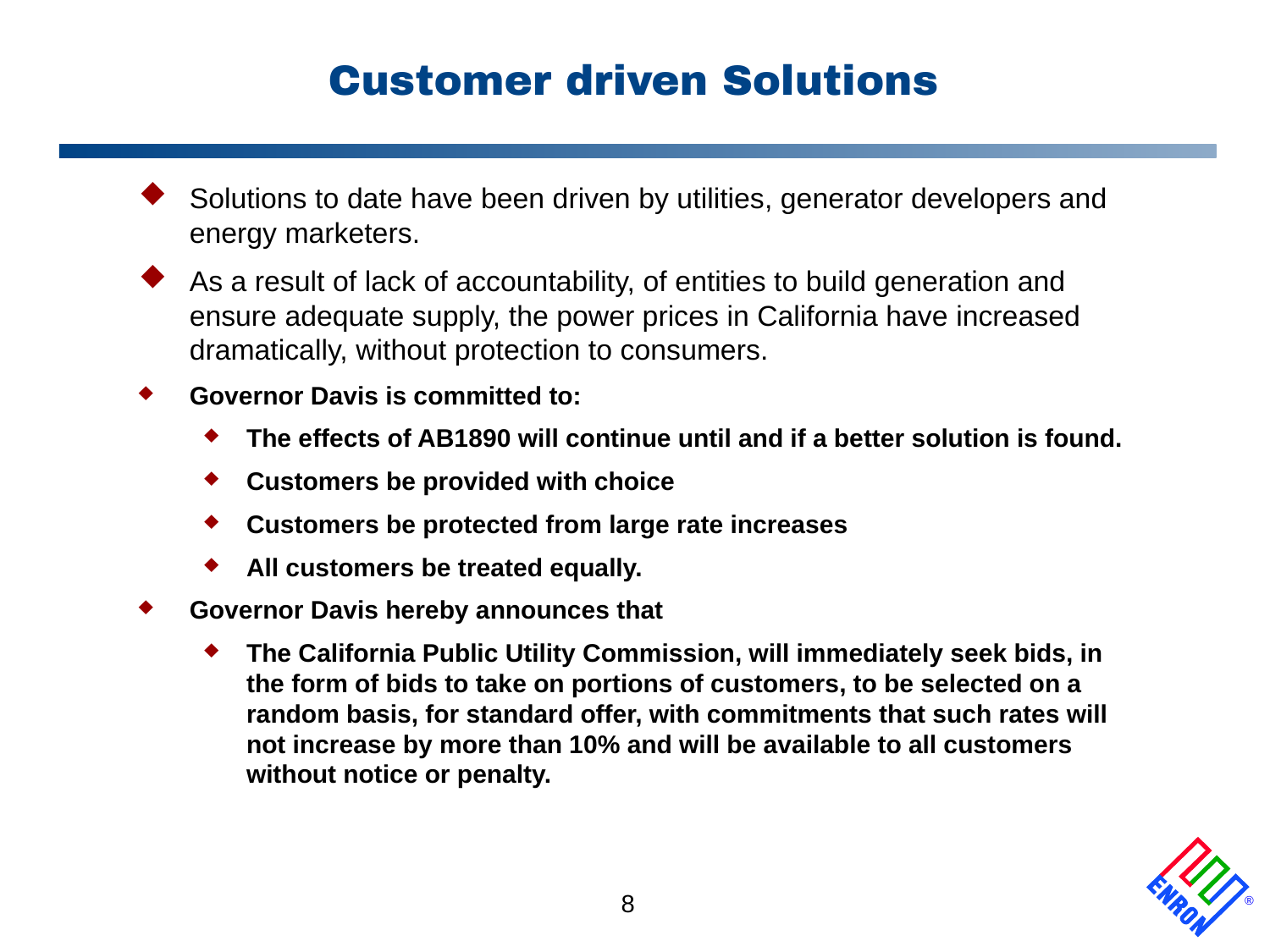

# Customer driven Solutions
Solutions to date have been driven by utilities, generator developers and energy marketers.
As a result of lack of accountability, of entities to build generation and ensure adequate supply, the power prices in California have increased dramatically, without protection to consumers.
Governor Davis is committed to:
The effects of AB1890 will continue until and if a better solution is found.
Customers be provided with choice
Customers be protected from large rate increases
All customers be treated equally.
Governor Davis hereby announces that
The California Public Utility Commission, will immediately seek bids, in the form of bids to take on portions of customers, to be selected on a random basis, for standard offer, with commitments that such rates will not increase by more than 10% and will be available to all customers without notice or penalty.

8